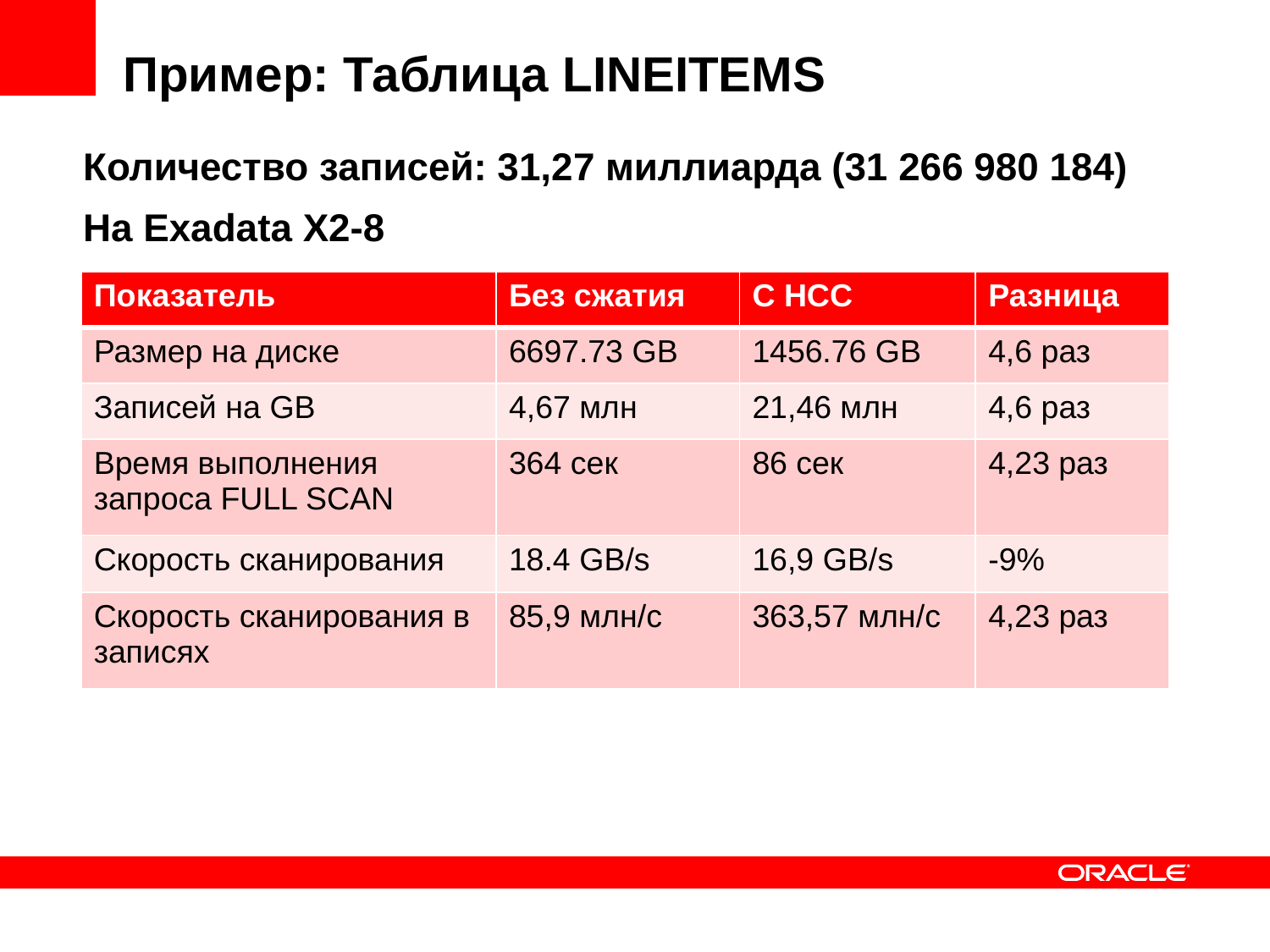

# Пример: Таблица LINEITEMS
Количество записей: 31,27 миллиарда (31 266 980 184)
На Exadata X2-8
| Показатель | Без сжатия | С HCC | Разница |
| --- | --- | --- | --- |
| Размер на диске | 6697.73 GB | 1456.76 GB | 4,6 раз |
| Записей на GB | 4,67 млн | 21,46 млн | 4,6 раз |
| Время выполнения запроса FULL SCAN | 364 сек | 86 сек | 4,23 раз |
| Скорость сканирования | 18.4 GB/s | 16,9 GB/s | -9% |
| Скорость сканирования в записях | 85,9 млн/c | 363,57 млн/c | 4,23 раз |